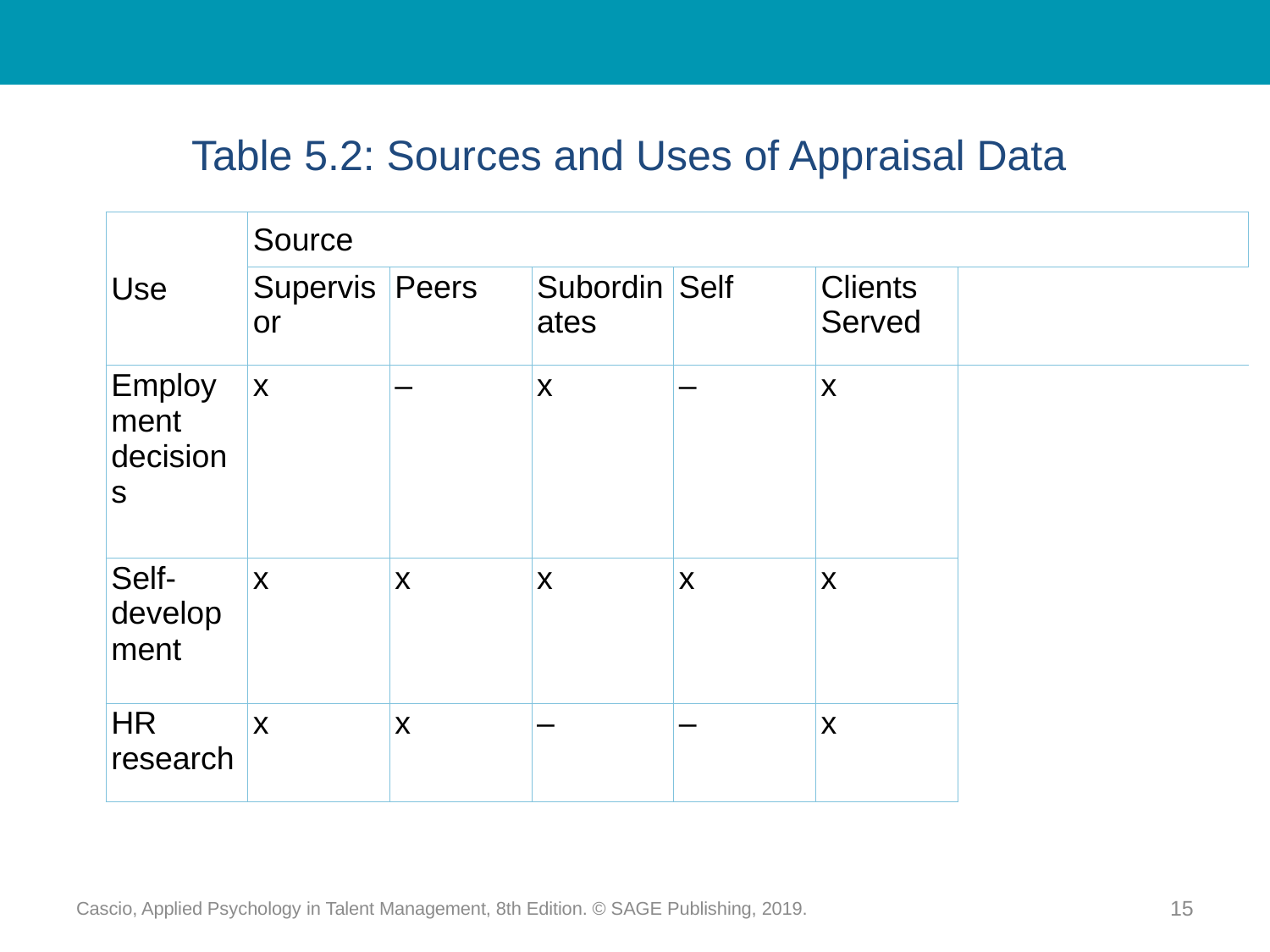

# Table 5.2: Sources and Uses of Appraisal Data
| Use | Source |  |  |  |  |  |
| --- | --- | --- | --- | --- | --- | --- |
|  | Supervisor | Peers | Subordinates | Self | Clients Served |  |
| Employment decisions | x | – | x | – | x |  |
| Self-development | x | x | x | x | x |  |
| HR research | x | x | – | – | x |  |
Cascio, Applied Psychology in Talent Management, 8th Edition. © SAGE Publishing, 2019.
15